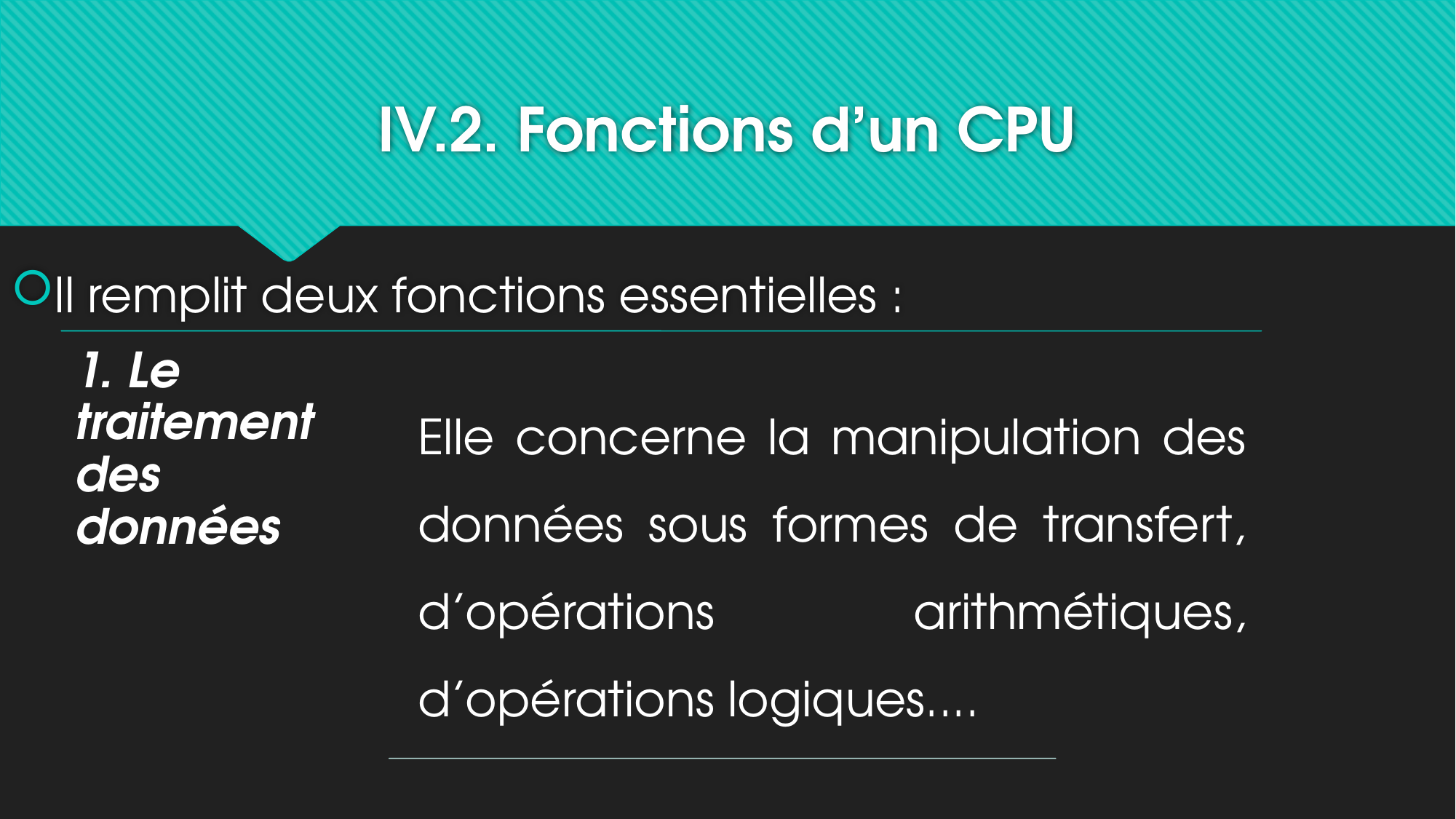

# IV.2. Fonctions d’un CPU
Il remplit deux fonctions essentielles :
1. Le traitement des données
Elle concerne la manipulation des données sous formes de transfert, d’opérations arithmétiques, d’opérations logiques....